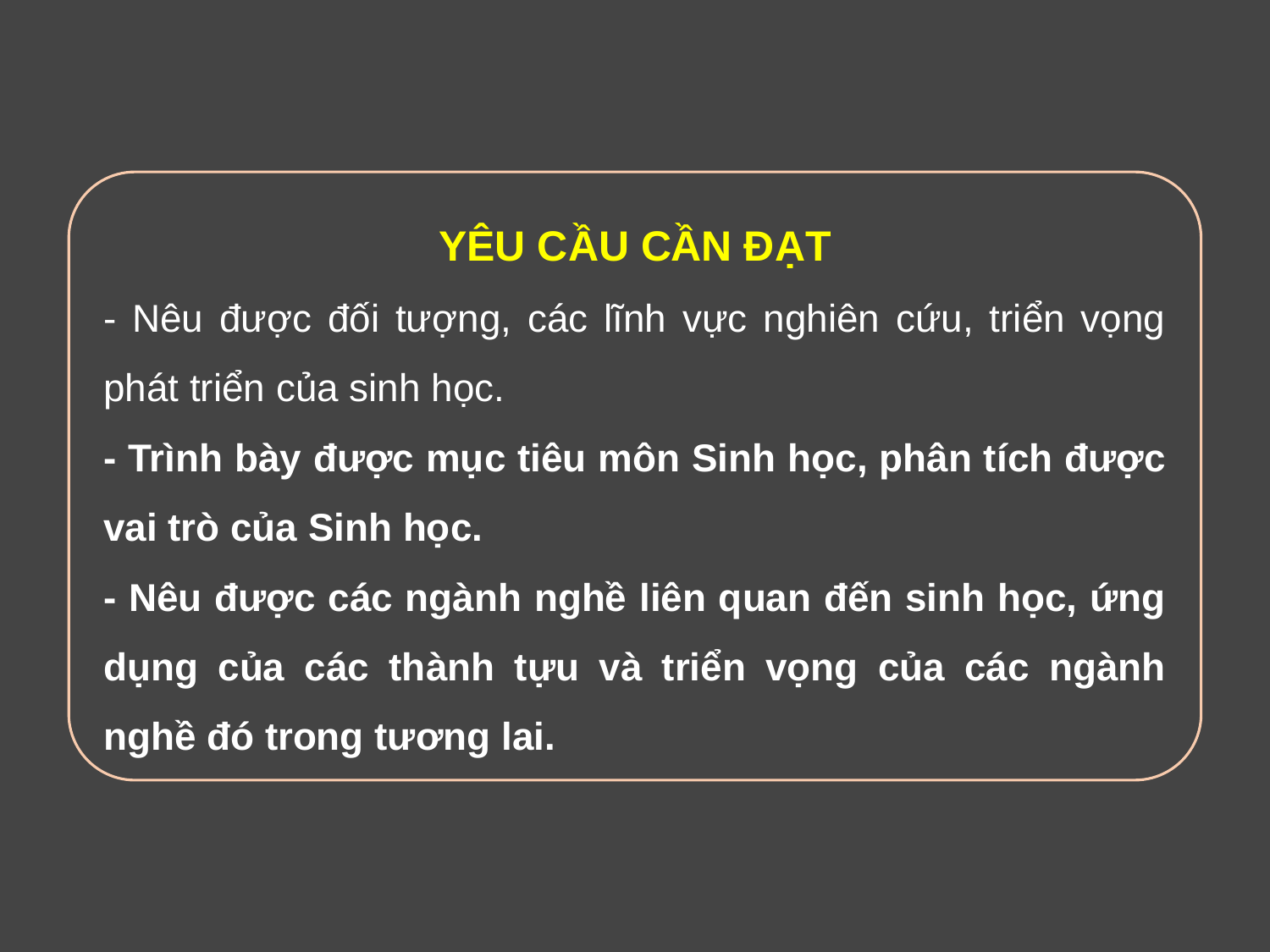

YÊU CẦU CẦN ĐẠT
- Nêu được đối tượng, các lĩnh vực nghiên cứu, triển vọng phát triển của sinh học.
- Trình bày được mục tiêu môn Sinh học, phân tích được vai trò của Sinh học.
- Nêu được các ngành nghề liên quan đến sinh học, ứng dụng của các thành tựu và triển vọng của các ngành nghề đó trong tương lai.